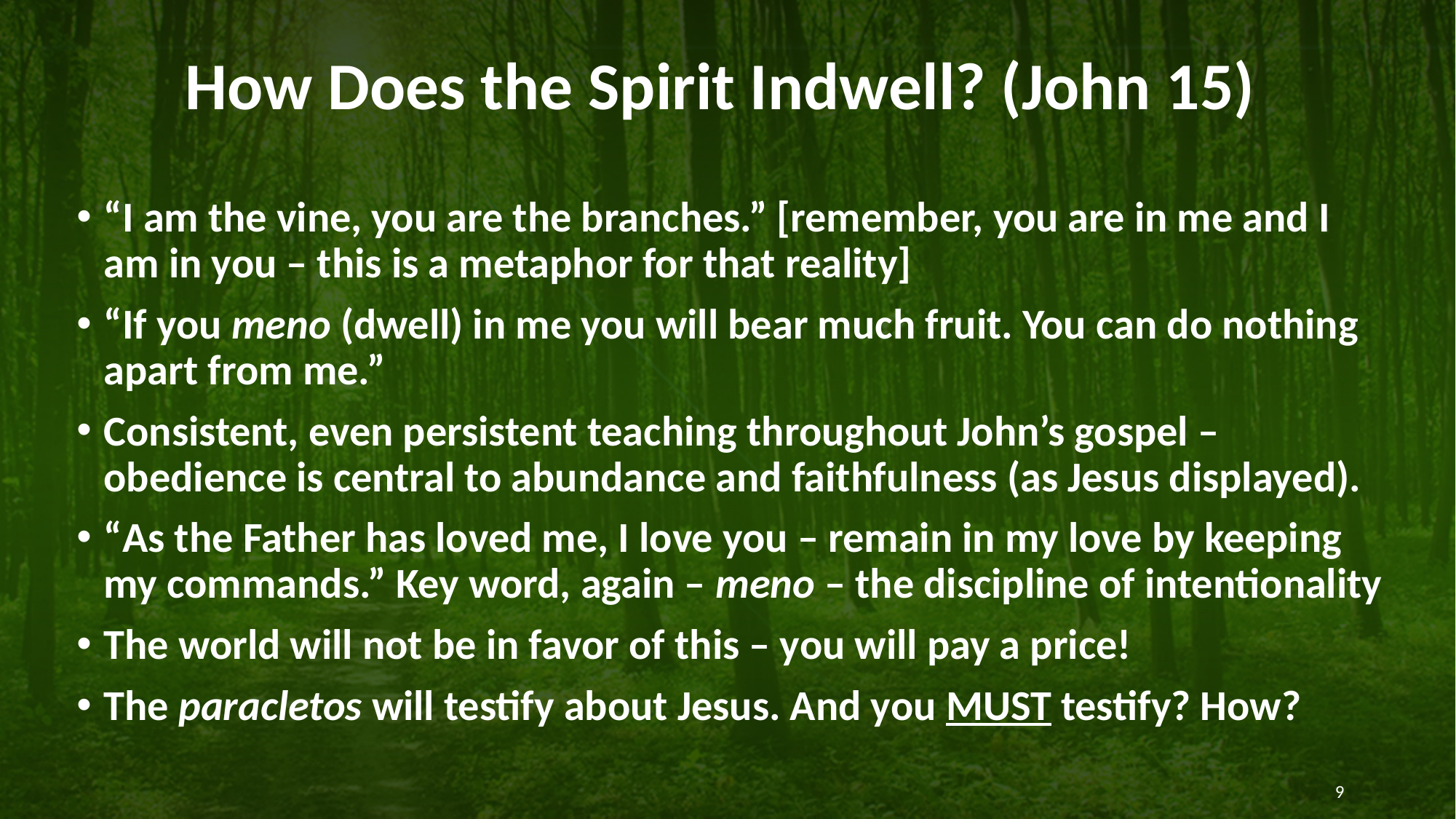

# How Does the Spirit Indwell? (John 15)
“I am the vine, you are the branches.” [remember, you are in me and I am in you – this is a metaphor for that reality]
“If you meno (dwell) in me you will bear much fruit. You can do nothing apart from me.”
Consistent, even persistent teaching throughout John’s gospel – obedience is central to abundance and faithfulness (as Jesus displayed).
“As the Father has loved me, I love you – remain in my love by keeping my commands.” Key word, again – meno – the discipline of intentionality
The world will not be in favor of this – you will pay a price!
The paracletos will testify about Jesus. And you MUST testify? How?
9